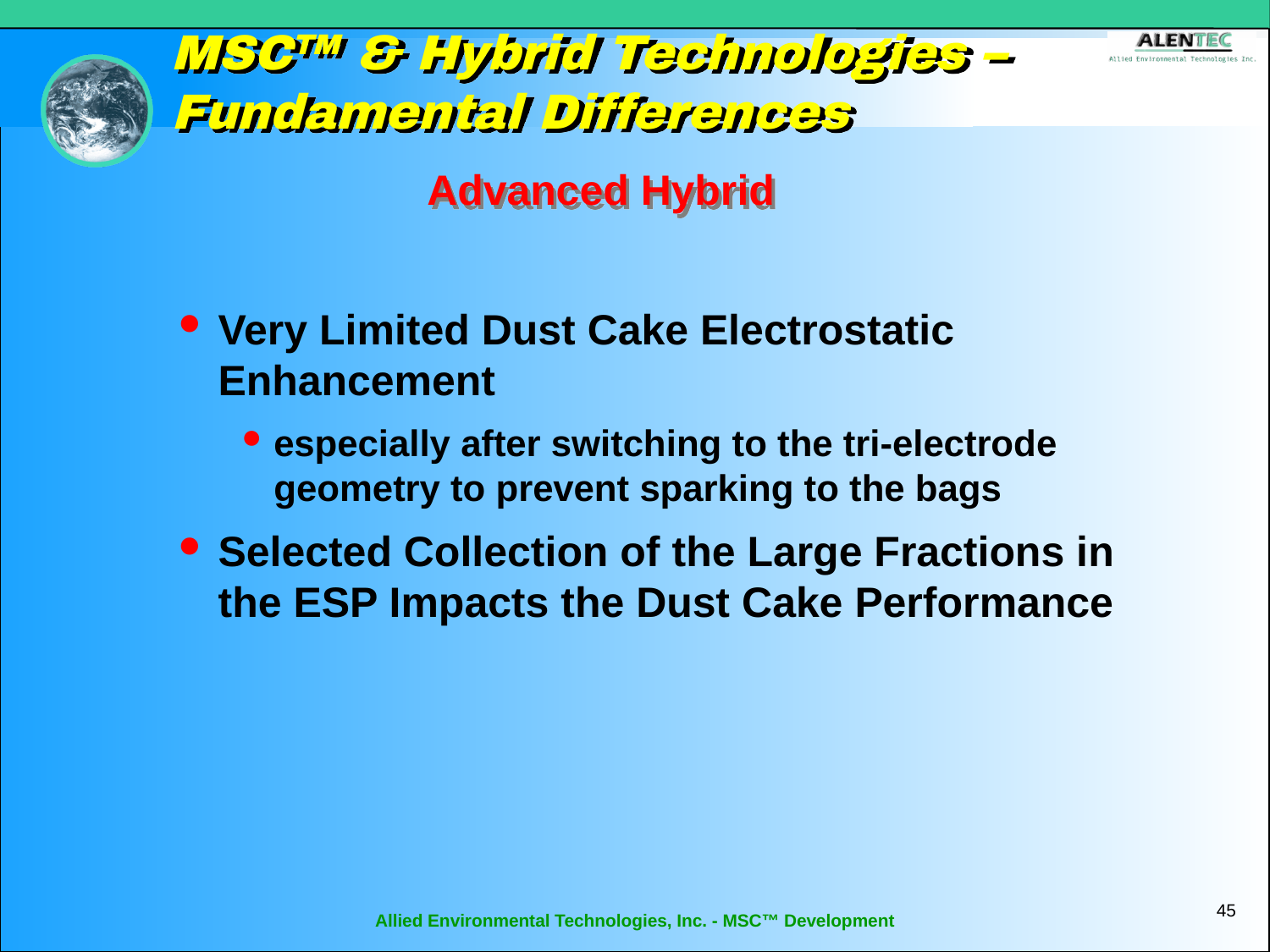

#
MSCTM & Hybrid Technologies – Fundamental Differences
Advanced Hybrid
Very Limited Dust Cake Electrostatic Enhancement
especially after switching to the tri-electrode geometry to prevent sparking to the bags
Selected Collection of the Large Fractions in the ESP Impacts the Dust Cake Performance

45
Allied Environmental Technologies, Inc. - MSC™ Development